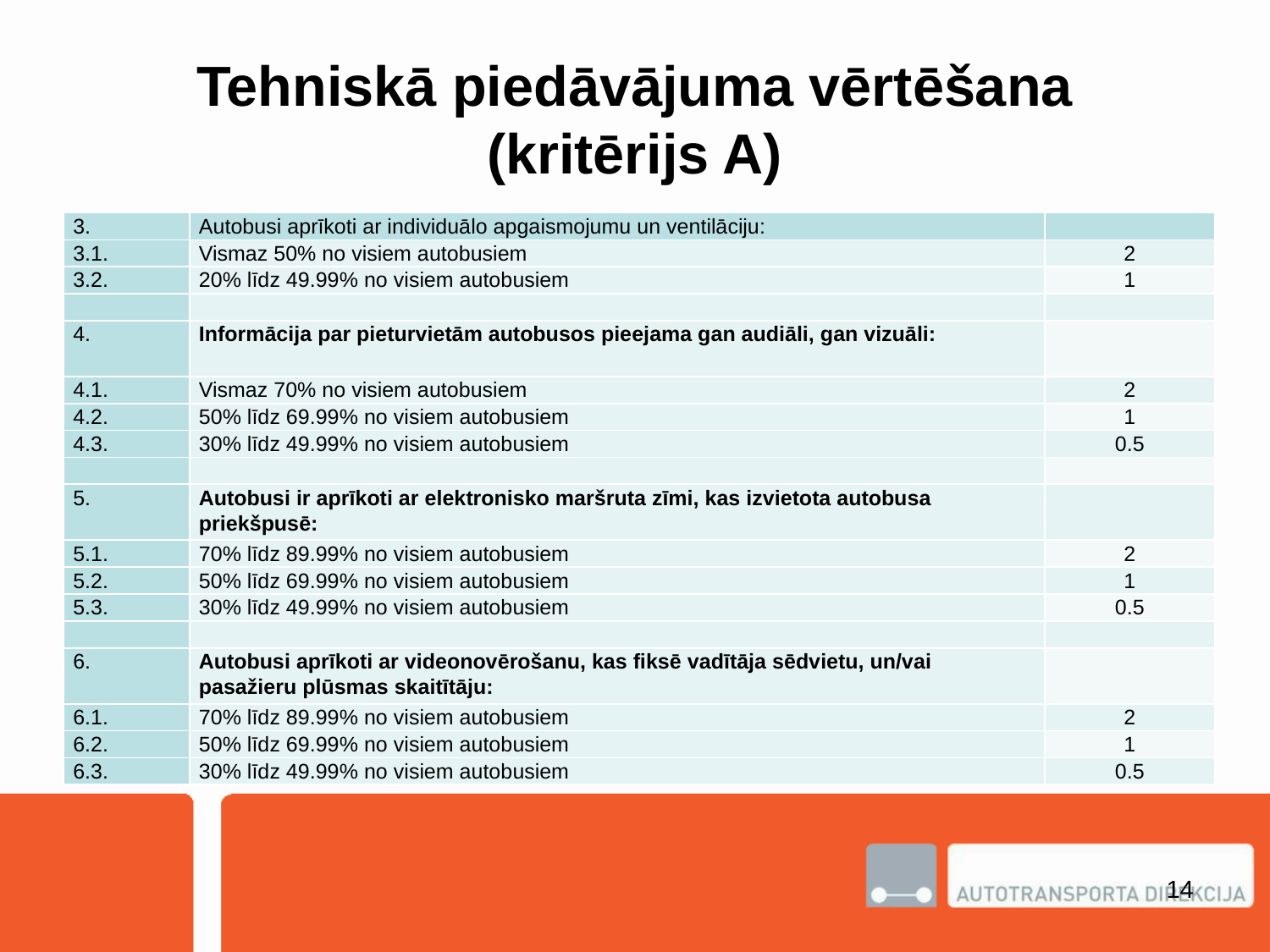

# Tehniskā piedāvājuma vērtēšana (kritērijs A)
| 3. | Autobusi aprīkoti ar individuālo apgaismojumu un ventilāciju: |  |
| --- | --- | --- |
| 3.1. | Vismaz 50% no visiem autobusiem | 2 |
| 3.2. | 20% līdz 49.99% no visiem autobusiem | 1 |
|  |  |  |
| 4. | Informācija par pieturvietām autobusos pieejama gan audiāli, gan vizuāli: |  |
| 4.1. | Vismaz 70% no visiem autobusiem | 2 |
| 4.2. | 50% līdz 69.99% no visiem autobusiem | 1 |
| 4.3. | 30% līdz 49.99% no visiem autobusiem | 0.5 |
|  |  |  |
| 5. | Autobusi ir aprīkoti ar elektronisko maršruta zīmi, kas izvietota autobusa priekšpusē: |  |
| 5.1. | 70% līdz 89.99% no visiem autobusiem | 2 |
| 5.2. | 50% līdz 69.99% no visiem autobusiem | 1 |
| 5.3. | 30% līdz 49.99% no visiem autobusiem | 0.5 |
|  |  |  |
| 6. | Autobusi aprīkoti ar videonovērošanu, kas fiksē vadītāja sēdvietu, un/vai pasažieru plūsmas skaitītāju: |  |
| 6.1. | 70% līdz 89.99% no visiem autobusiem | 2 |
| 6.2. | 50% līdz 69.99% no visiem autobusiem | 1 |
| 6.3. | 30% līdz 49.99% no visiem autobusiem | 0.5 |
14